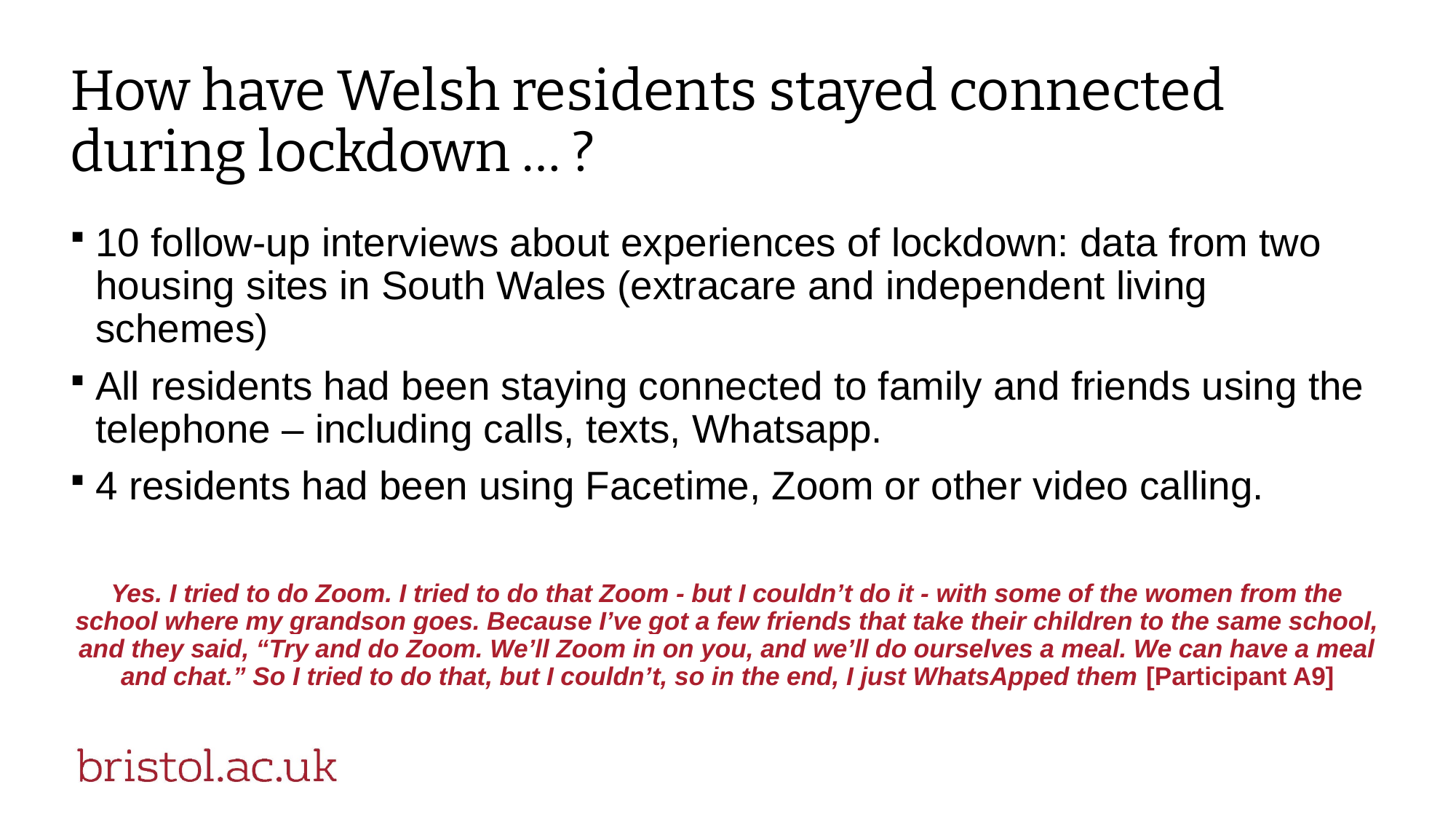

# How have Welsh residents stayed connected during lockdown … ?
10 follow-up interviews about experiences of lockdown: data from two housing sites in South Wales (extracare and independent living schemes)
All residents had been staying connected to family and friends using the telephone – including calls, texts, Whatsapp.
4 residents had been using Facetime, Zoom or other video calling.

Yes. I tried to do Zoom. I tried to do that Zoom - but I couldn’t do it - with some of the women from the school where my grandson goes. Because I’ve got a few friends that take their children to the same school, and they said, “Try and do Zoom. We’ll Zoom in on you, and we’ll do ourselves a meal. We can have a meal and chat.” So I tried to do that, but I couldn’t, so in the end, I just WhatsApped them [Participant A9]